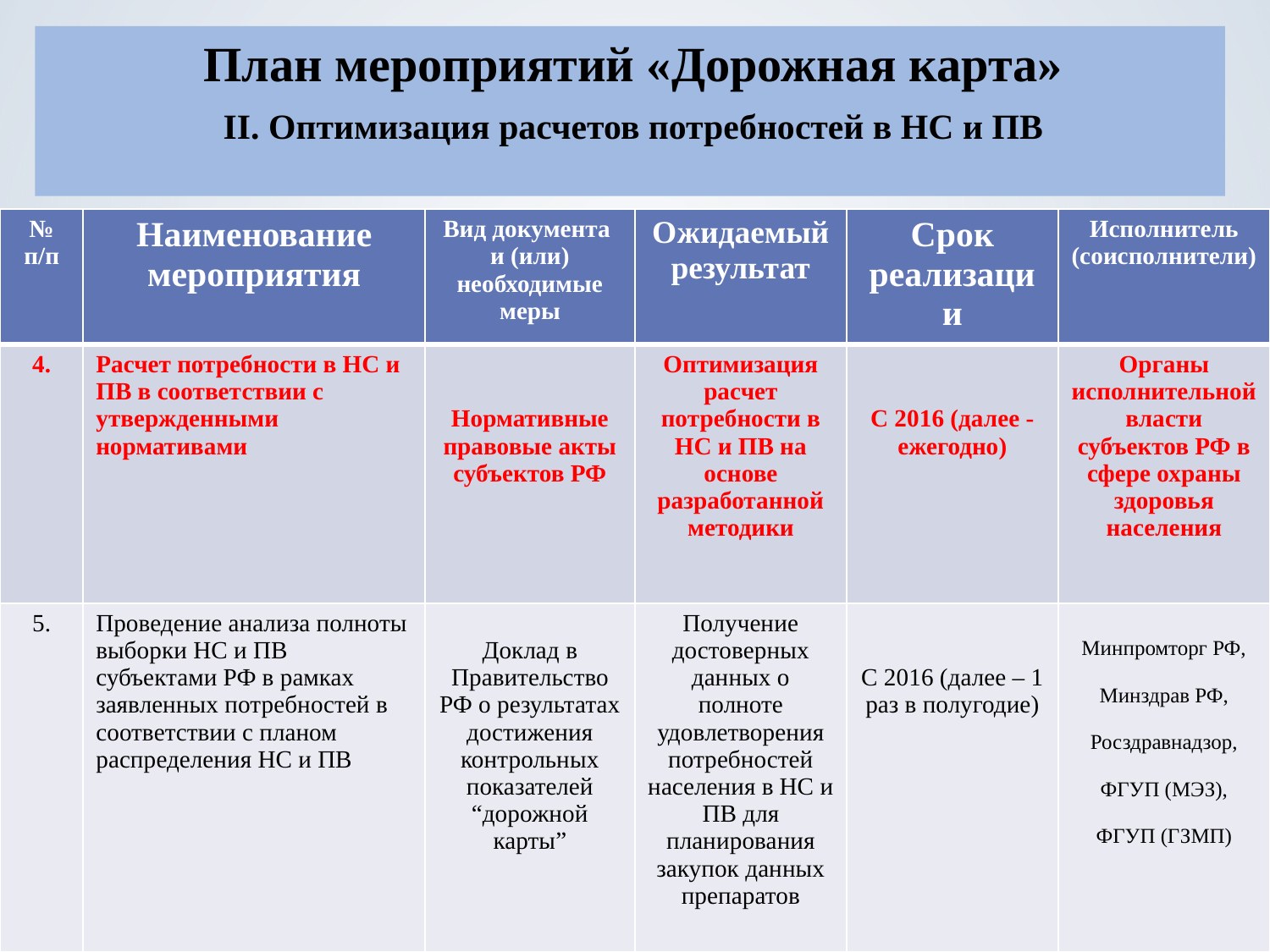

План мероприятий «Дорожная карта»
II. Оптимизация расчетов потребностей в НС и ПВ
| № п/п | Наименование мероприятия | Вид документа и (или) необходимые меры | Ожидаемый результат | Срок реализации | Исполнитель (соисполнители) |
| --- | --- | --- | --- | --- | --- |
| 4. | Расчет потребности в НС и ПВ в соответствии с утвержденными нормативами | Нормативные правовые акты субъектов РФ | Оптимизация расчет потребности в НС и ПВ на основе разработанной методики | С 2016 (далее - ежегодно) | Органы исполнительной власти субъектов РФ в сфере охраны здоровья населения |
| 5. | Проведение анализа полноты выборки НС и ПВ субъектами РФ в рамках заявленных потребностей в соответствии с планом распределения НС и ПВ | Доклад в Правительство РФ о результатах достижения контрольных показателей “дорожной карты” | Получение достоверных данных о полноте удовлетворения потребностей населения в НС и ПВ для планирования закупок данных препаратов | С 2016 (далее – 1 раз в полугодие) | Минпромторг РФ, Минздрав РФ, Росздравнадзор, ФГУП (МЭЗ), ФГУП (ГЗМП) |